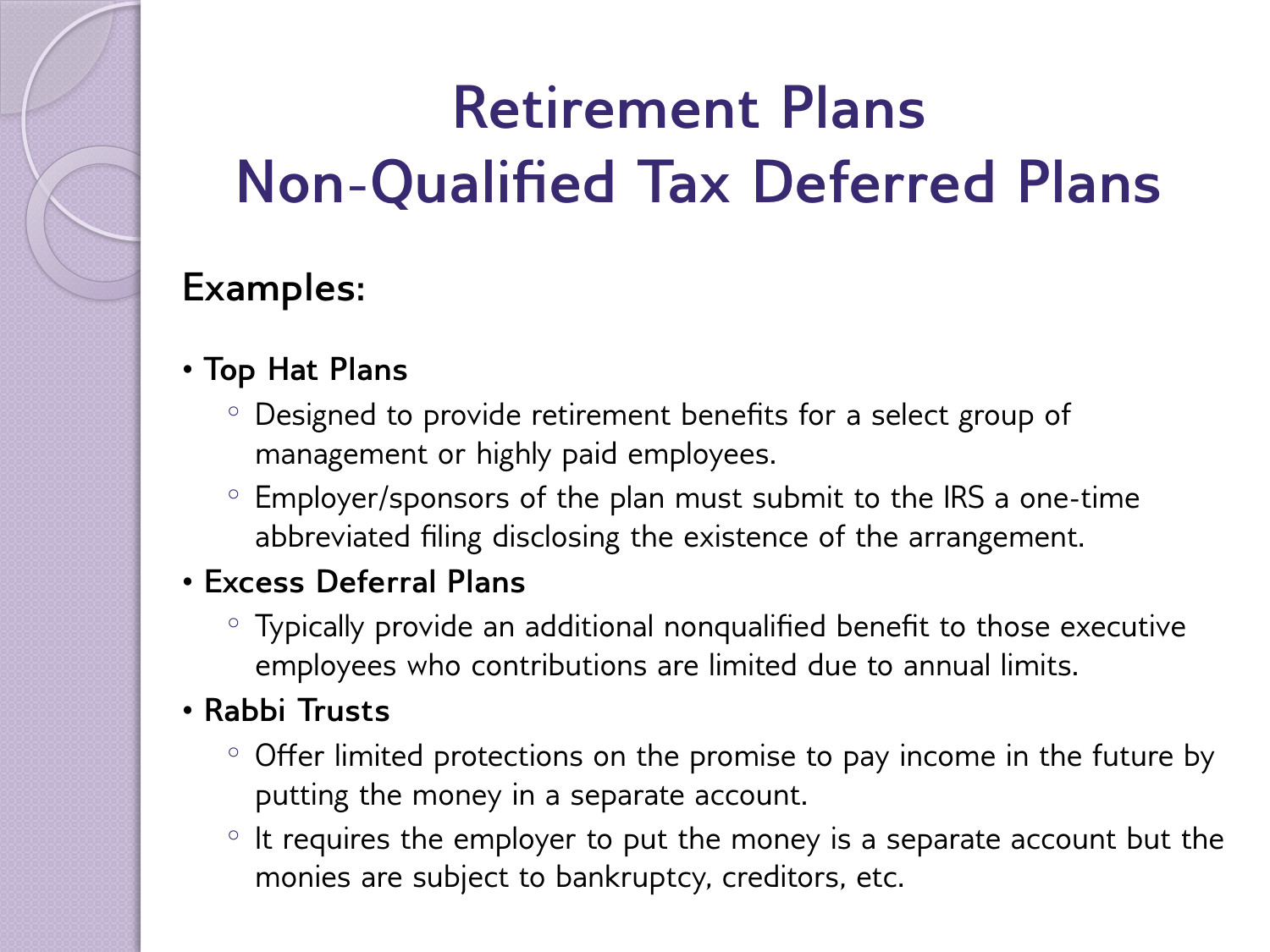

# Retirement Plans Non-Qualified Tax Deferred Plans
Examples:

• Top Hat Plans
Designed to provide retirement benefits for a select group of management or highly paid employees.
Employer/sponsors of the plan must submit to the IRS a one-time abbreviated filing disclosing the existence of the arrangement.
• Excess Deferral Plans
Typically provide an additional nonqualified benefit to those executive employees who contributions are limited due to annual limits.
• Rabbi Trusts
Offer limited protections on the promise to pay income in the future by putting the money in a separate account.
It requires the employer to put the money is a separate account but the monies are subject to bankruptcy, creditors, etc.